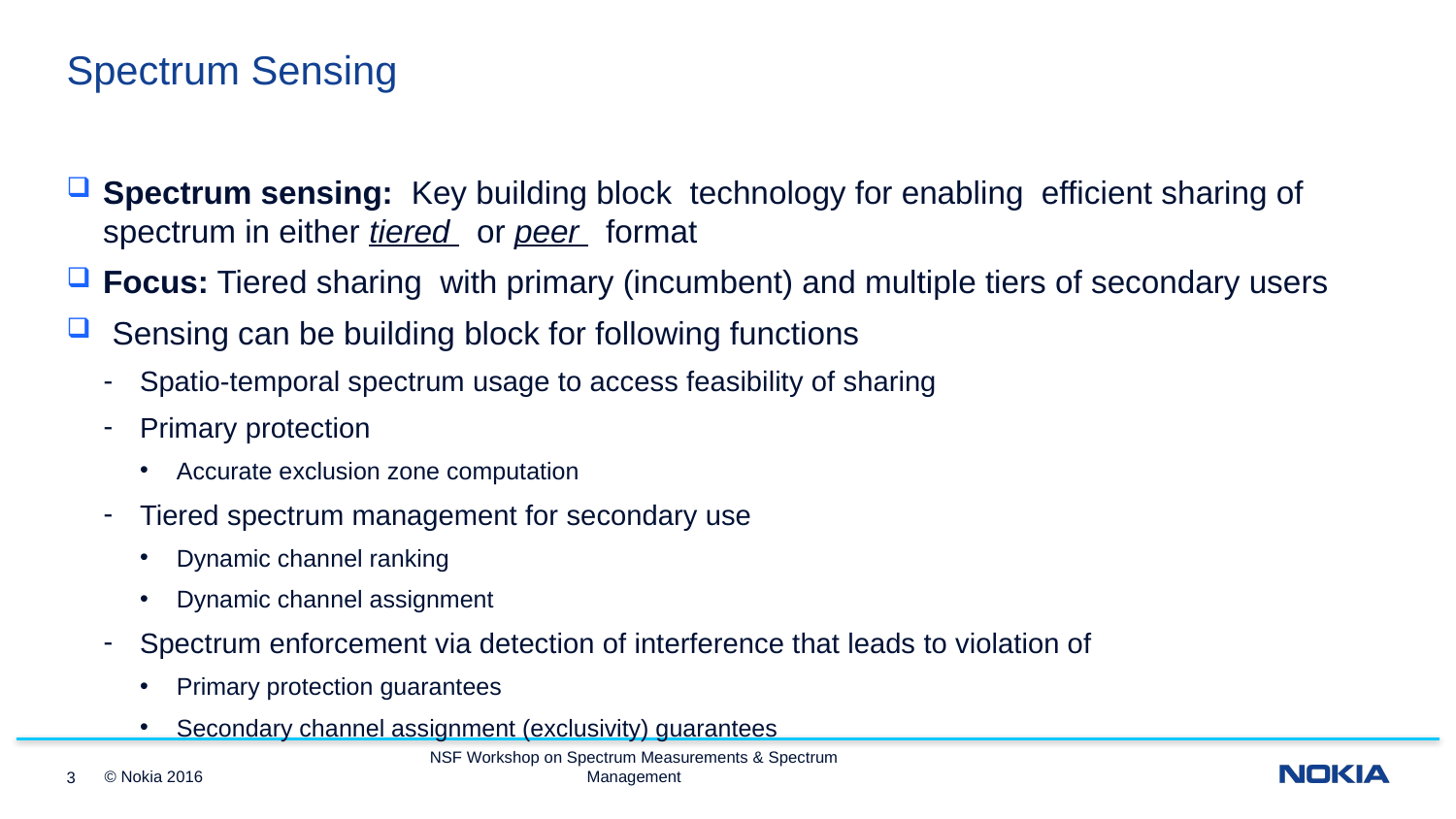

# Spectrum Sensing

Spectrum sensing:  Key building block  technology for enabling  efficient sharing of spectrum in either tiered   or peer   format
Focus: Tiered sharing  with primary (incumbent) and multiple tiers of secondary users
 Sensing can be building block for following functions
Spatio-temporal spectrum usage to access feasibility of sharing
Primary protection
Accurate exclusion zone computation
Tiered spectrum management for secondary use
Dynamic channel ranking
Dynamic channel assignment
Spectrum enforcement via detection of interference that leads to violation of
Primary protection guarantees
Secondary channel assignment (exclusivity) guarantees
NSF Workshop on Spectrum Measurements & Spectrum Management